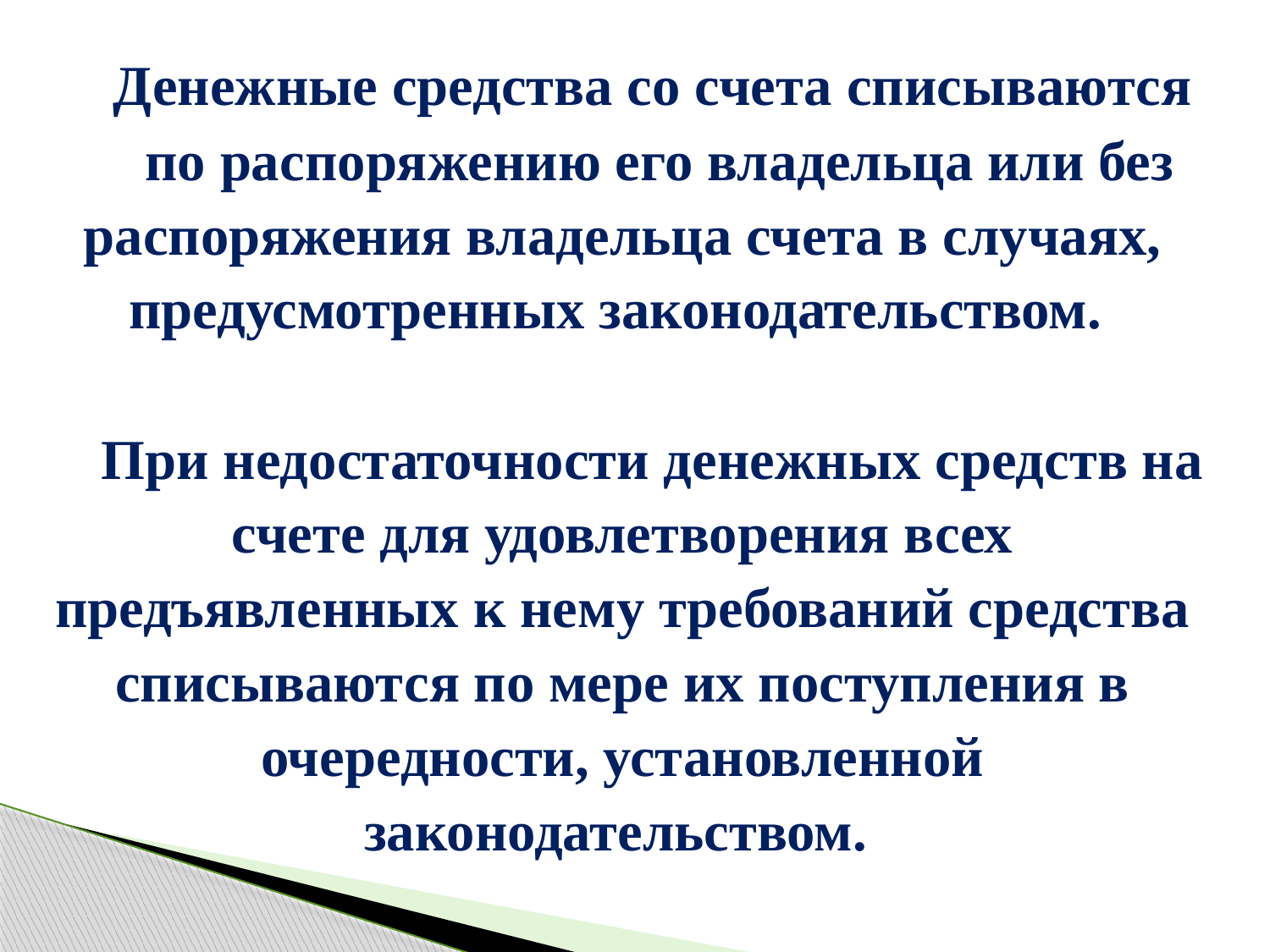

Денежные средства со счета списываются
 по распоряжению его владельца или без распоряжения владельца счета в случаях, предусмотренных законодательством.

При недостаточности денежных средств на счете для удовлетворения всех предъявленных к нему требований средства списываются по мере их поступления в очередности, установленной законодательством.